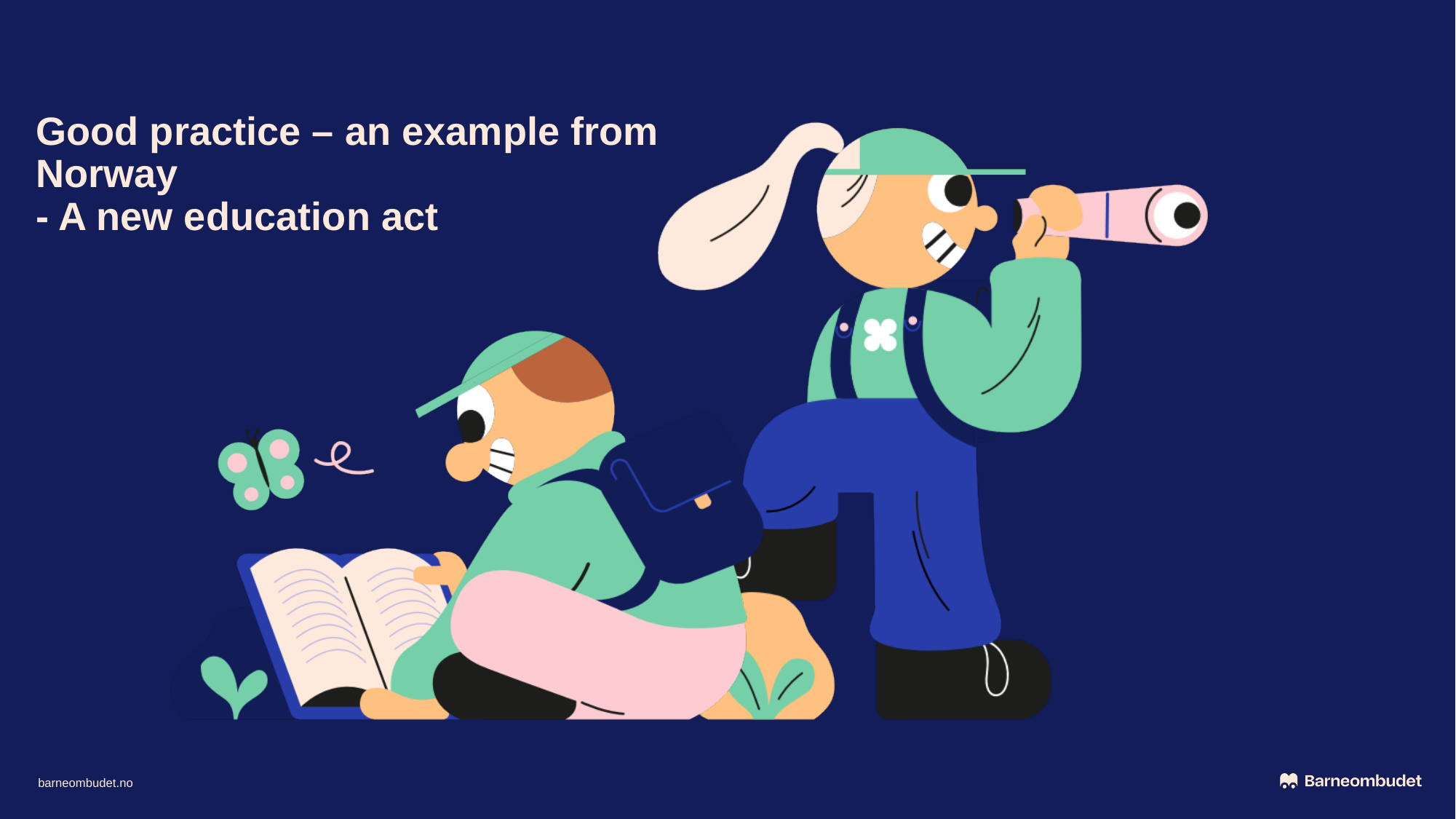

# Good practice – an example from Norway - A new education act